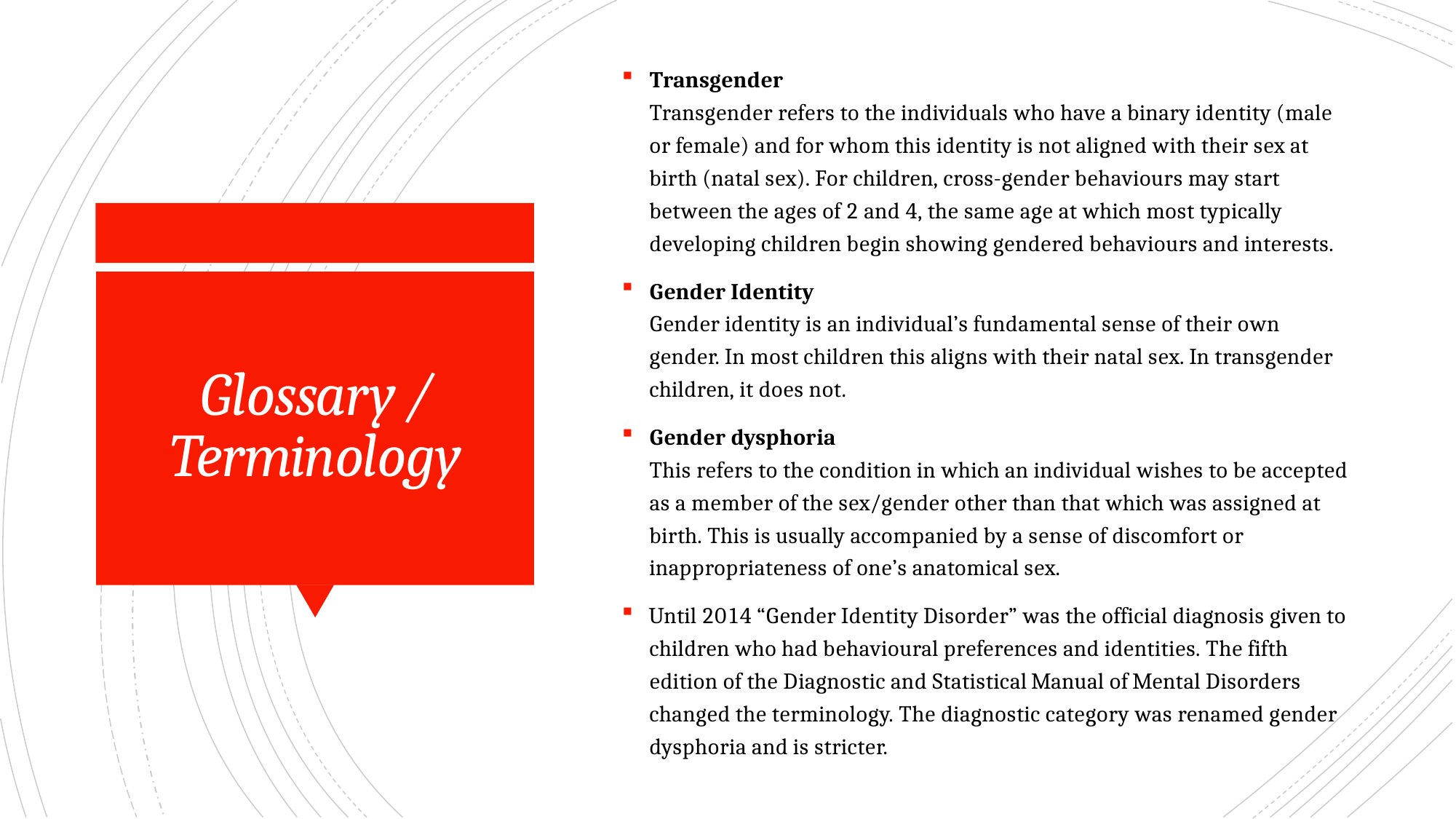

Transgender
Transgender refers to the individuals who have a binary identity (male or female) and for whom this identity is not aligned with their sex at birth (natal sex). For children, cross-gender behaviours may start between the ages of 2 and 4, the same age at which most typically developing children begin showing gendered behaviours and interests.
Gender Identity
Gender identity is an individual’s fundamental sense of their own gender. In most children this aligns with their natal sex. In transgender children, it does not.
Gender dysphoria
This refers to the condition in which an individual wishes to be accepted as a member of the sex/gender other than that which was assigned at birth. This is usually accompanied by a sense of discomfort or inappropriateness of one’s anatomical sex.
Until 2014 “Gender Identity Disorder” was the official diagnosis given to children who had behavioural preferences and identities. The fifth edition of the Diagnostic and Statistical Manual of Mental Disorders changed the terminology. The diagnostic category was renamed gender dysphoria and is stricter.
# Glossary / Terminology